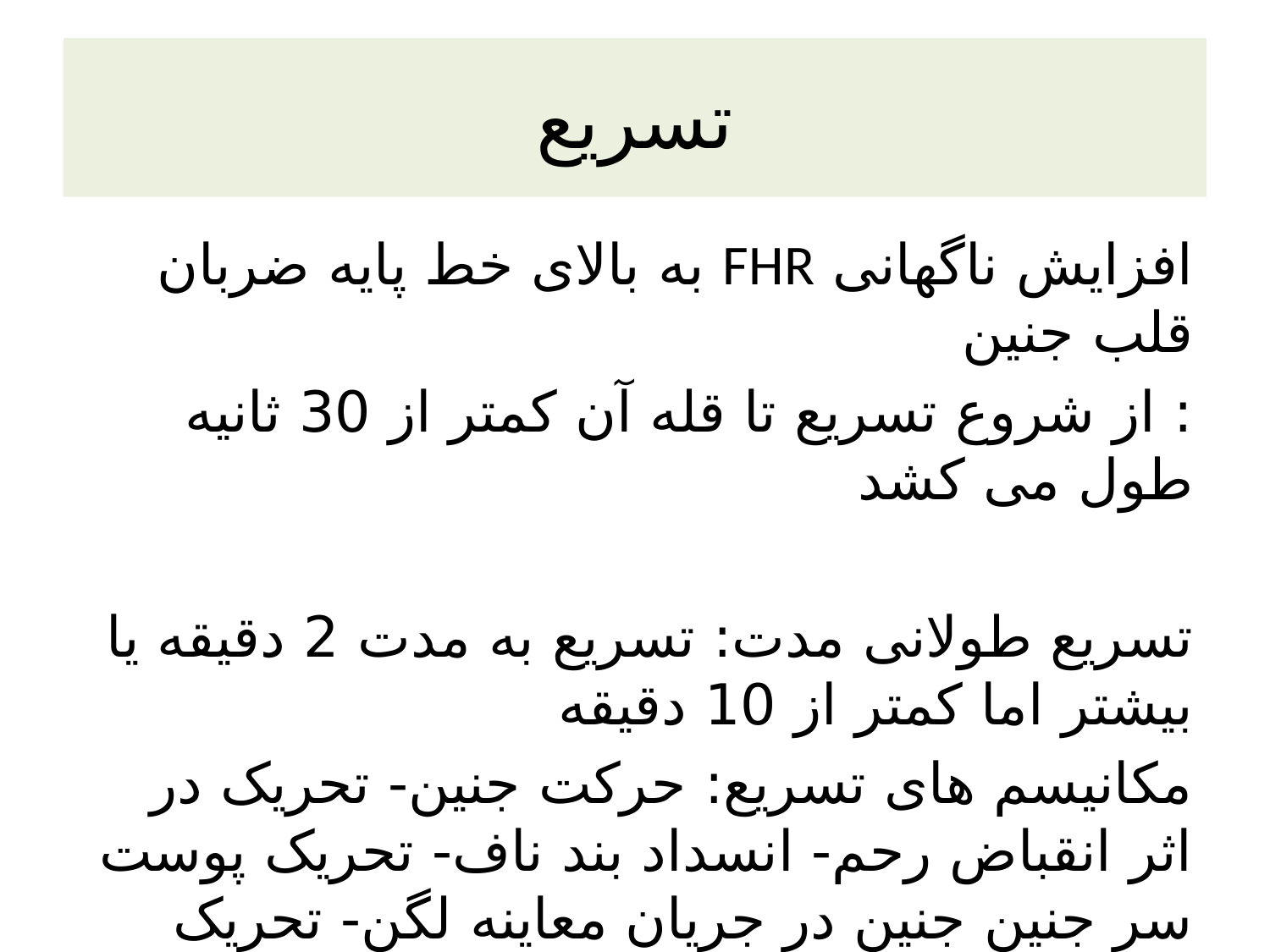

# تسریع
افزایش ناگهانی FHR به بالای خط پایه ضربان قلب جنین
: از شروع تسریع تا قله آن کمتر از 30 ثانیه طول می کشد

تسریع طولانی مدت: تسریع به مدت 2 دقیقه یا بیشتر اما کمتر از 10 دقیقه
مکانیسم های تسریع: حرکت جنین- تحریک در اثر انقباض رحم- انسداد بند ناف- تحریک پوست سر جنین جنین در جریان معاینه لگن- تحریک آکوستیک- نمونه برداری از خون پوست سر جنین